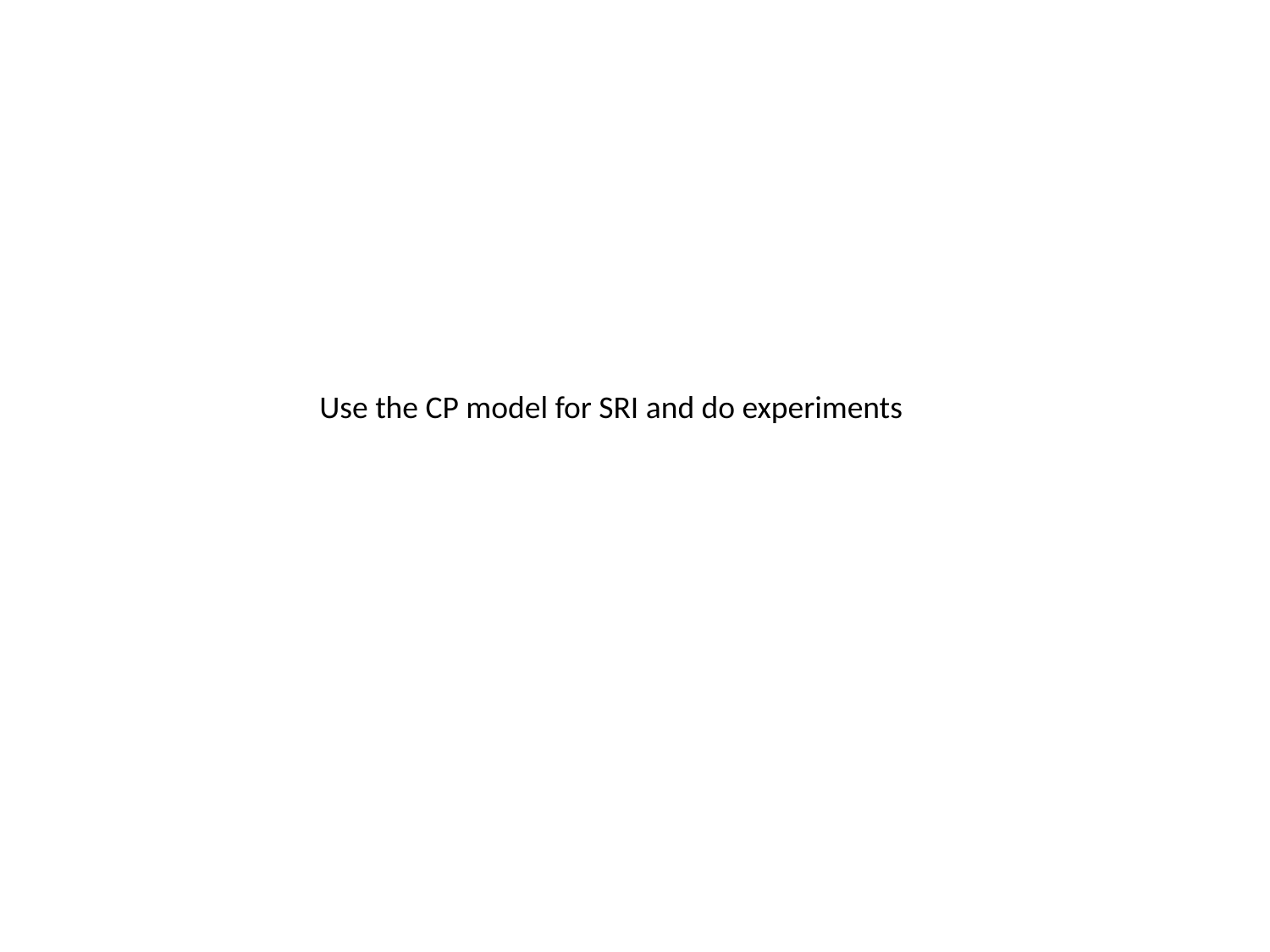

Use the CP model for SRI and do experiments